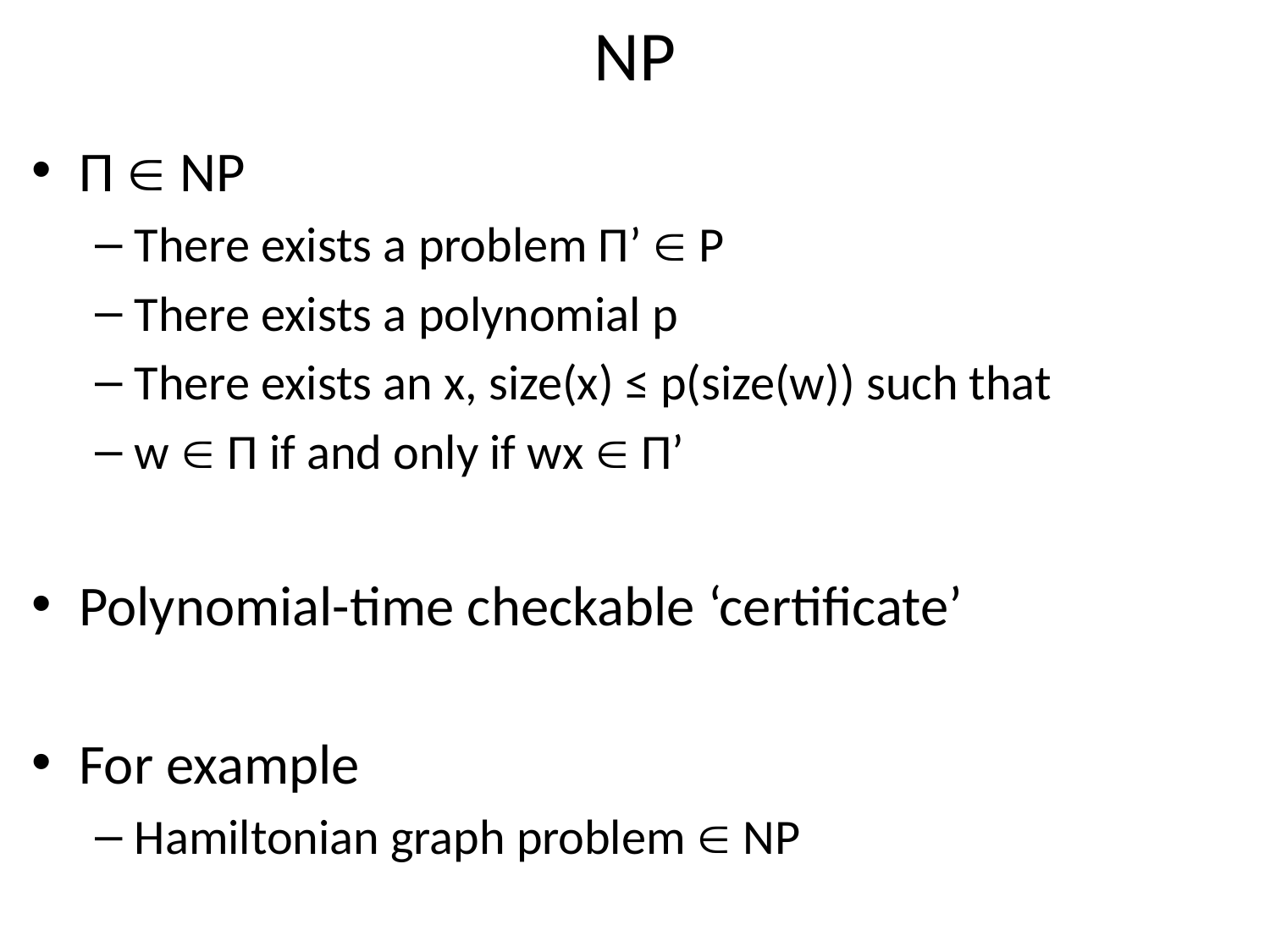

# NP
Π ∈ NP
There exists a problem Π’ ∈ P
There exists a polynomial p
There exists an x, size(x) ≤ p(size(w)) such that
w ∈ Π if and only if wx ∈ Π’

Polynomial-time checkable ‘certificate’

For example
Hamiltonian graph problem ∈ NP